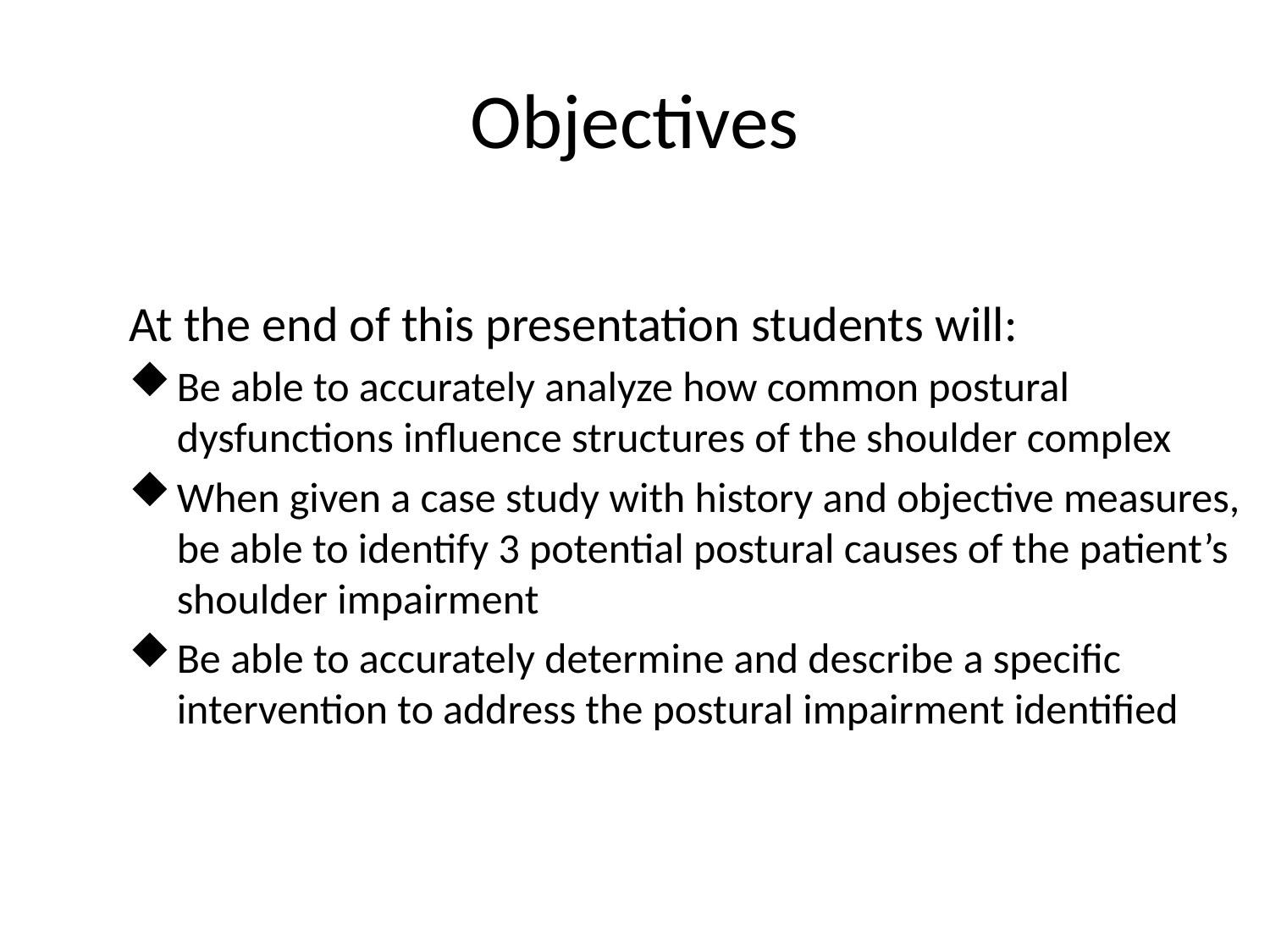

# Objectives
At the end of this presentation students will:
Be able to accurately analyze how common postural dysfunctions influence structures of the shoulder complex
When given a case study with history and objective measures, be able to identify 3 potential postural causes of the patient’s shoulder impairment
Be able to accurately determine and describe a specific intervention to address the postural impairment identified